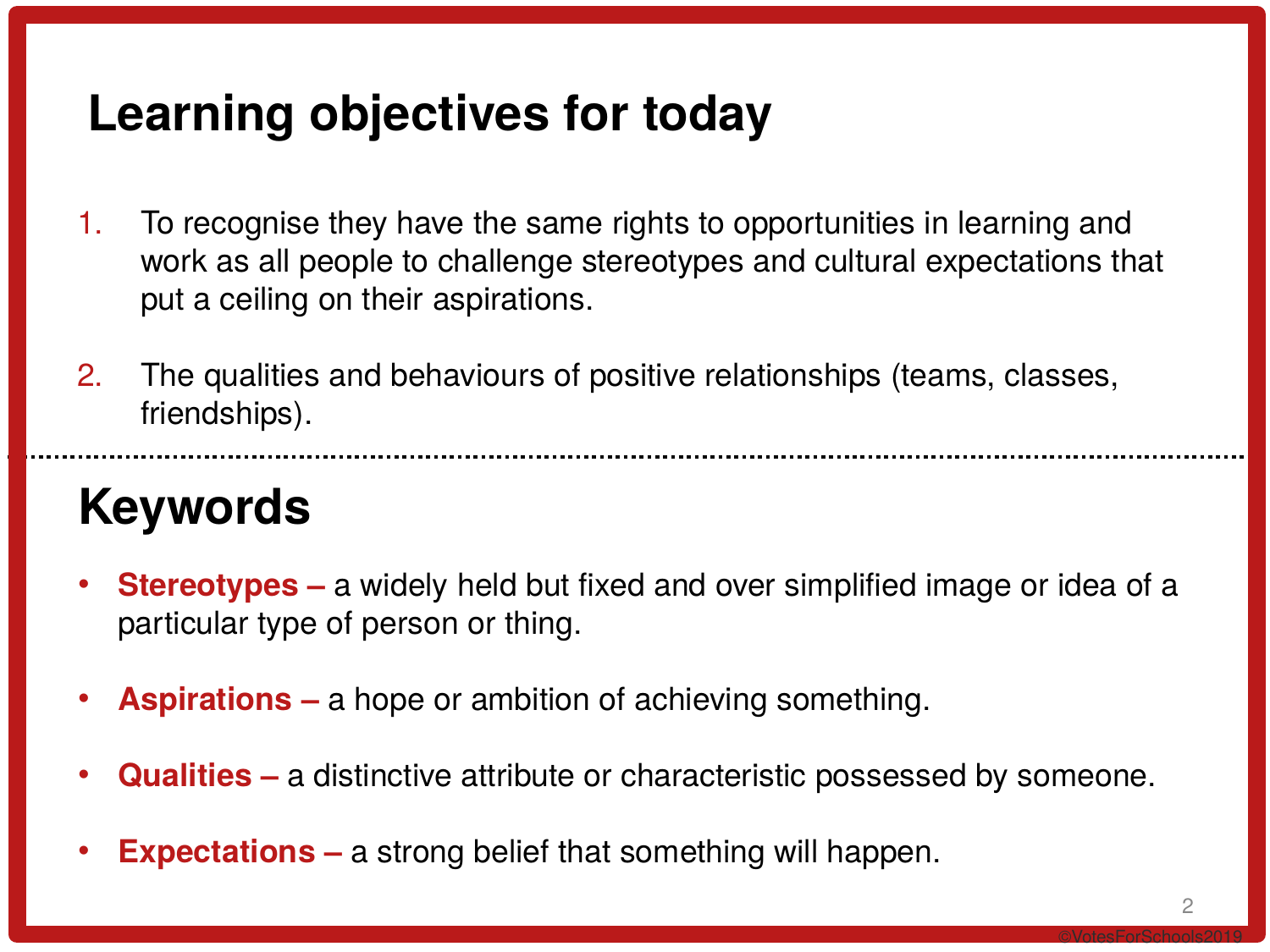

Learning objectives for today

To recognise they have the same rights to opportunities in learning and work as all people to challenge stereotypes and cultural expectations that put a ceiling on their aspirations.

The qualities and behaviours of positive relationships (teams, classes, friendships).

Keywords

Stereotypes – a widely held but fixed and over simplified image or idea of a particular type of person or thing.

Aspirations – a hope or ambition of achieving something.

Qualities – a distinctive attribute or characteristic possessed by someone.

Expectations – a strong belief that something will happen.
2
 ©VotesForSchools2019